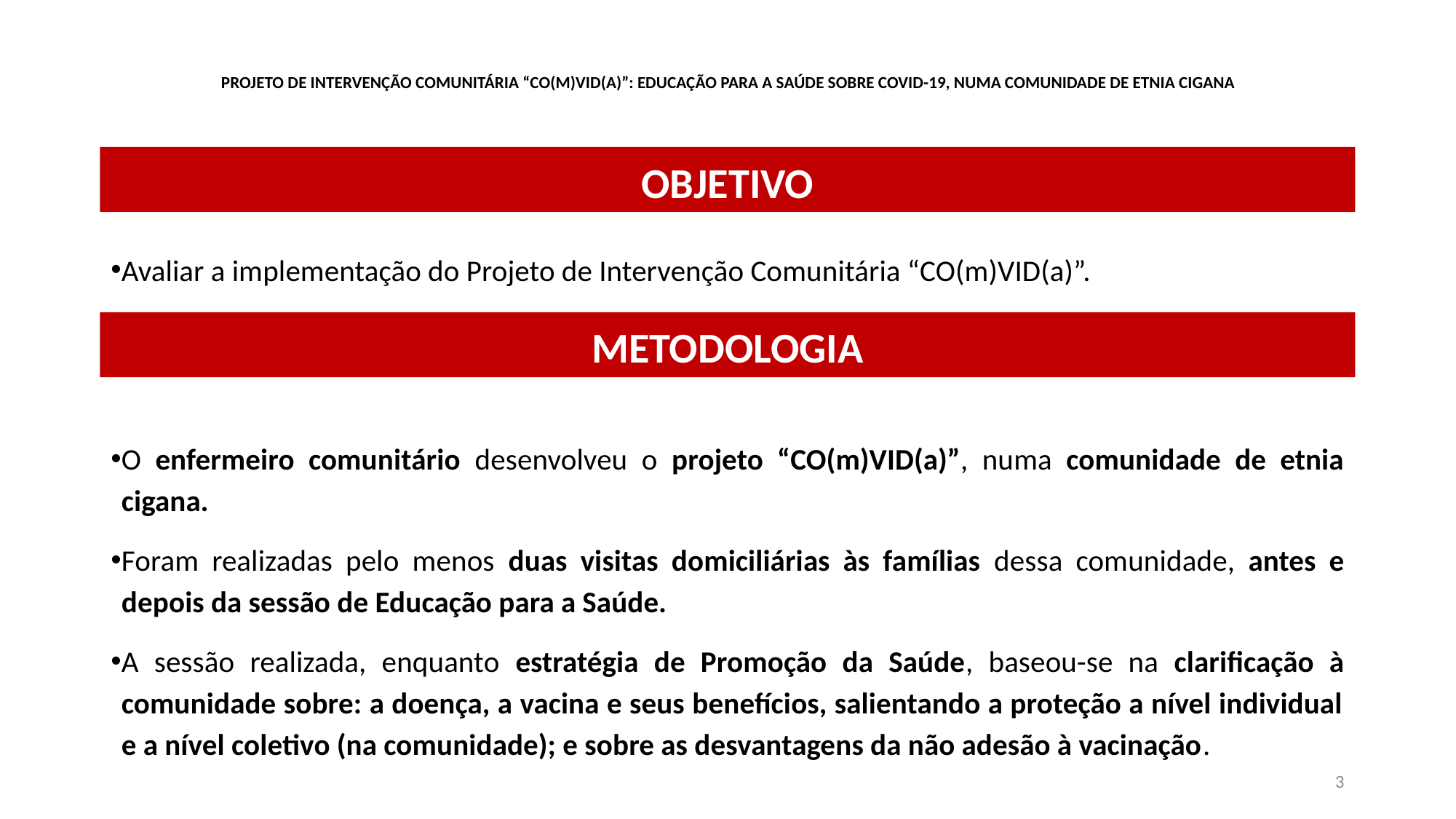

Projeto de intervenção Comunitária “CO(m)VID(a)”: Educação para a Saúde sobre Covid-19, numa comunidade de etnia cigana

OBJETIVO

Avaliar a implementação do Projeto de Intervenção Comunitária “CO(m)VID(a)”.

O enfermeiro comunitário desenvolveu o projeto “CO(m)VID(a)”, numa comunidade de etnia cigana.
Foram realizadas pelo menos duas visitas domiciliárias às famílias dessa comunidade, antes e depois da sessão de Educação para a Saúde.
A sessão realizada, enquanto estratégia de Promoção da Saúde, baseou-se na clarificação à comunidade sobre: a doença, a vacina e seus benefícios, salientando a proteção a nível individual e a nível coletivo (na comunidade); e sobre as desvantagens da não adesão à vacinação.

Metodologia
3